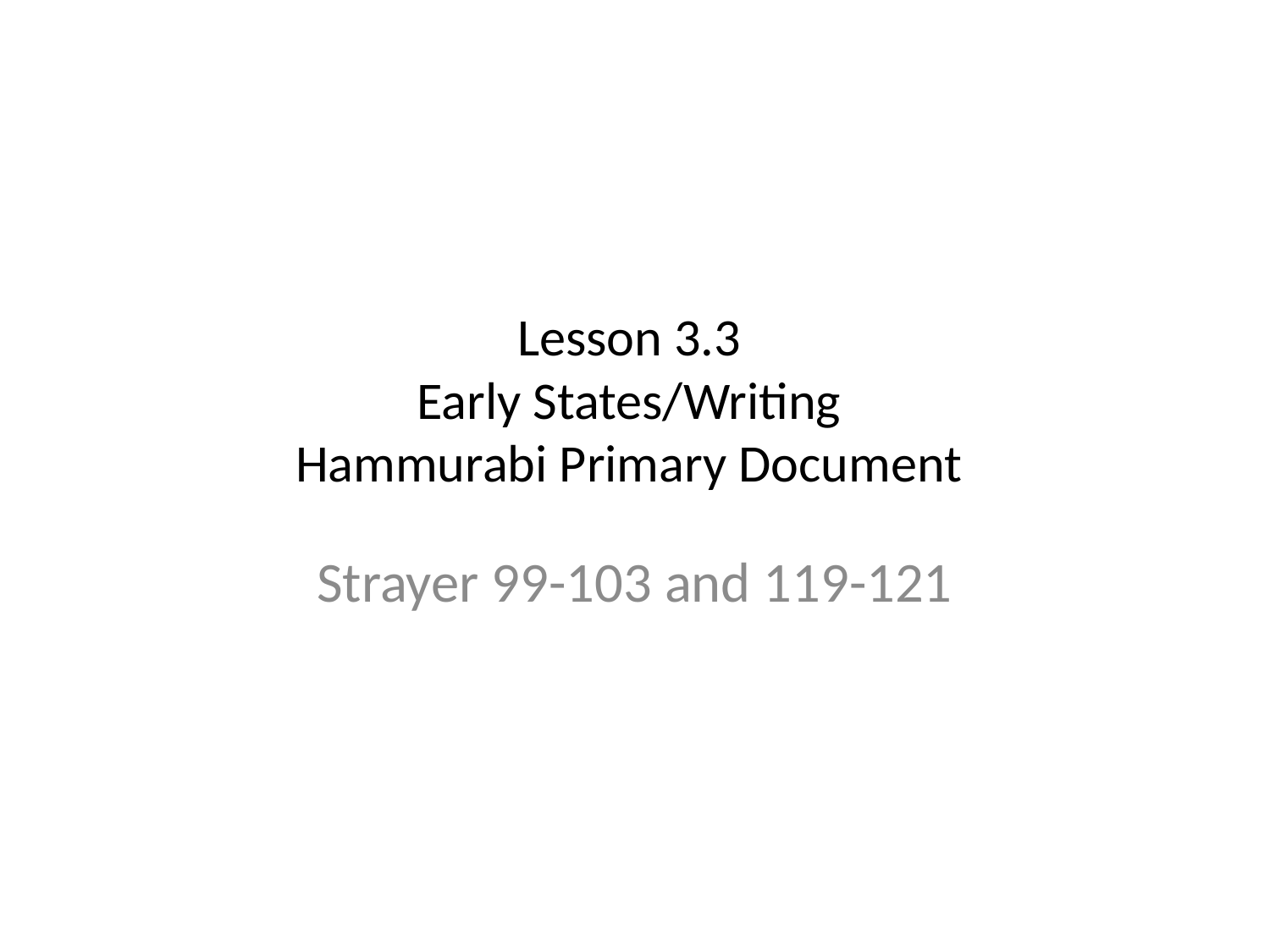

# Lesson 3.3 Early States/Writing Hammurabi Primary Document
Strayer 99-103 and 119-121